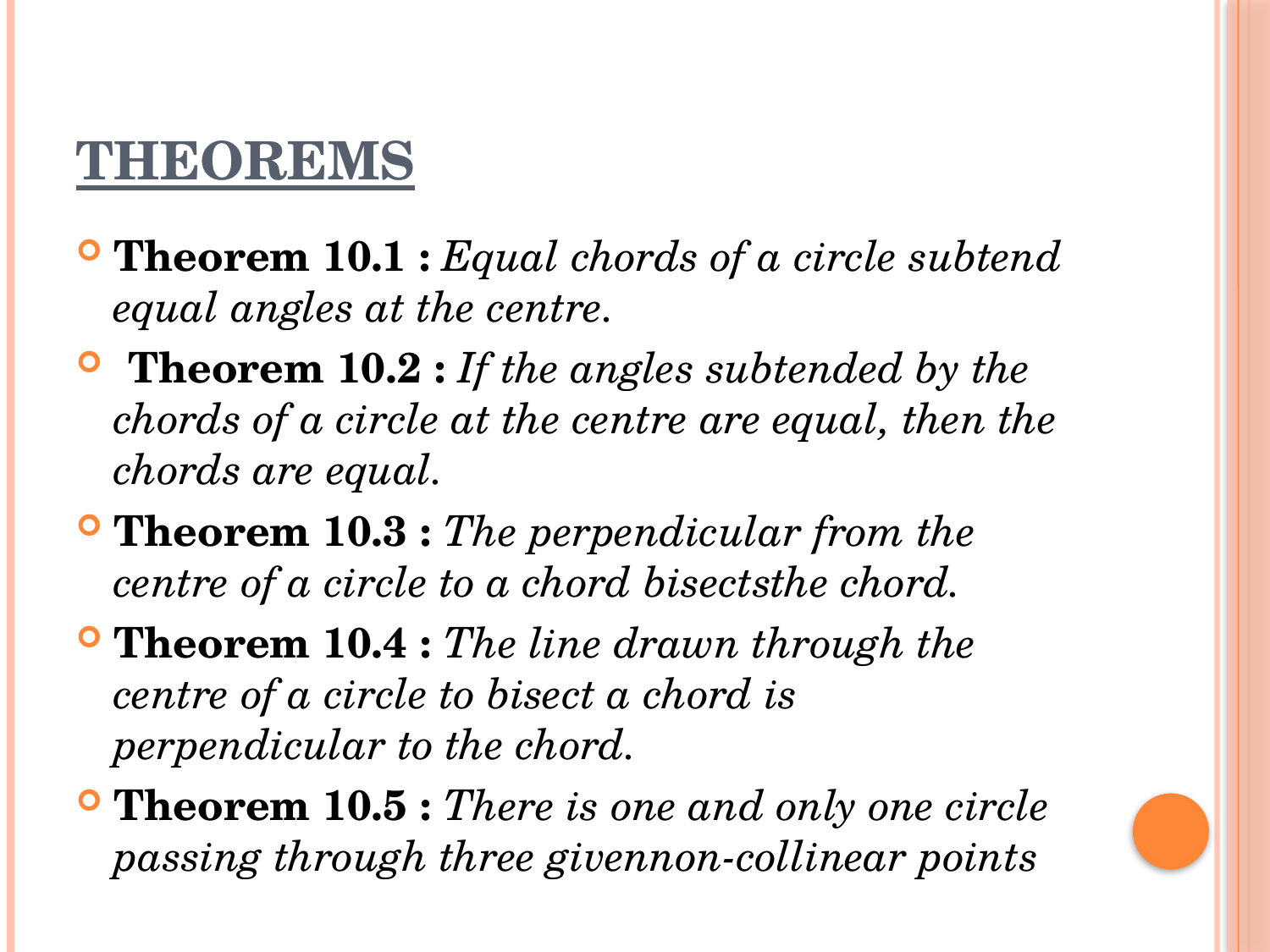

# Theorems
Theorem 10.1 : Equal chords of a circle subtend equal angles at the centre.
 Theorem 10.2 : If the angles subtended by the chords of a circle at the centre are equal, then the chords are equal.
Theorem 10.3 : The perpendicular from the centre of a circle to a chord bisectsthe chord.
Theorem 10.4 : The line drawn through the centre of a circle to bisect a chord is	perpendicular to the chord.
Theorem 10.5 : There is one and only one circle passing through three givennon-collinear points